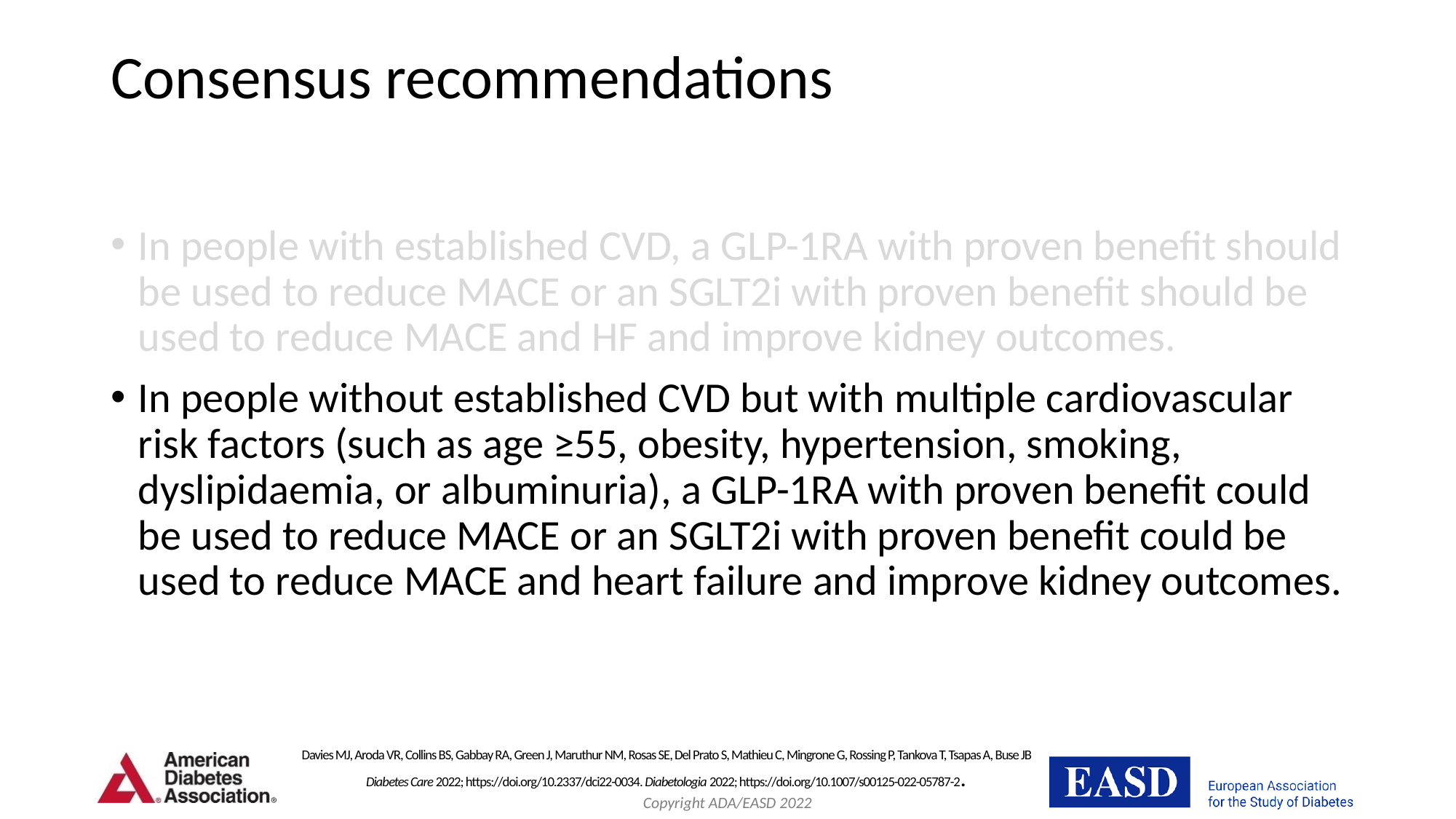

# Consensus recommendations
In people with established CVD, a GLP-1RA with proven benefit should be used to reduce MACE or an SGLT2i with proven benefit should be used to reduce MACE and HF and improve kidney outcomes.
In people without established CVD but with multiple cardiovascular risk factors (such as age ≥55, obesity, hypertension, smoking, dyslipidaemia, or albuminuria), a GLP-1RA with proven benefit could be used to reduce MACE or an SGLT2i with proven benefit could be used to reduce MACE and heart failure and improve kidney outcomes.
Davies MJ, Aroda VR, Collins BS, Gabbay RA, Green J, Maruthur NM, Rosas SE, Del Prato S, Mathieu C, Mingrone G, Rossing P, Tankova T, Tsapas A, Buse JB
Diabetes Care 2022; https://doi.org/10.2337/dci22-0034. Diabetologia 2022; https://doi.org/10.1007/s00125-022-05787-2.